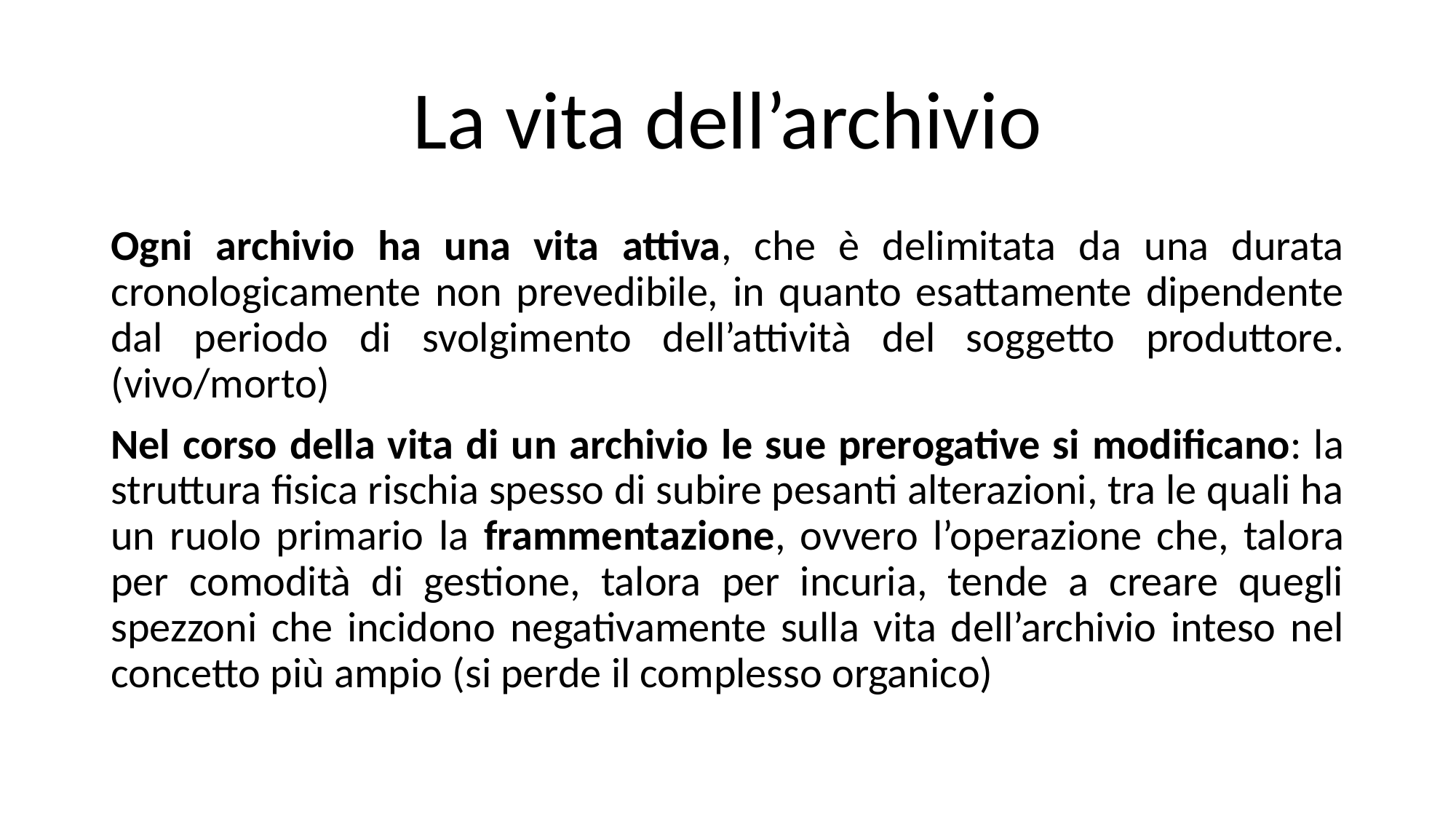

# La vita dell’archivio
Ogni archivio ha una vita attiva, che è delimitata da una durata cronologicamente non prevedibile, in quanto esattamente dipendente dal periodo di svolgimento dell’attività del soggetto produttore. (vivo/morto)
Nel corso della vita di un archivio le sue prerogative si modificano: la struttura fisica rischia spesso di subire pesanti alterazioni, tra le quali ha un ruolo primario la frammentazione, ovvero l’operazione che, talora per comodità di gestione, talora per incuria, tende a creare quegli spezzoni che incidono negativamente sulla vita dell’archivio inteso nel concetto più ampio (si perde il complesso organico)